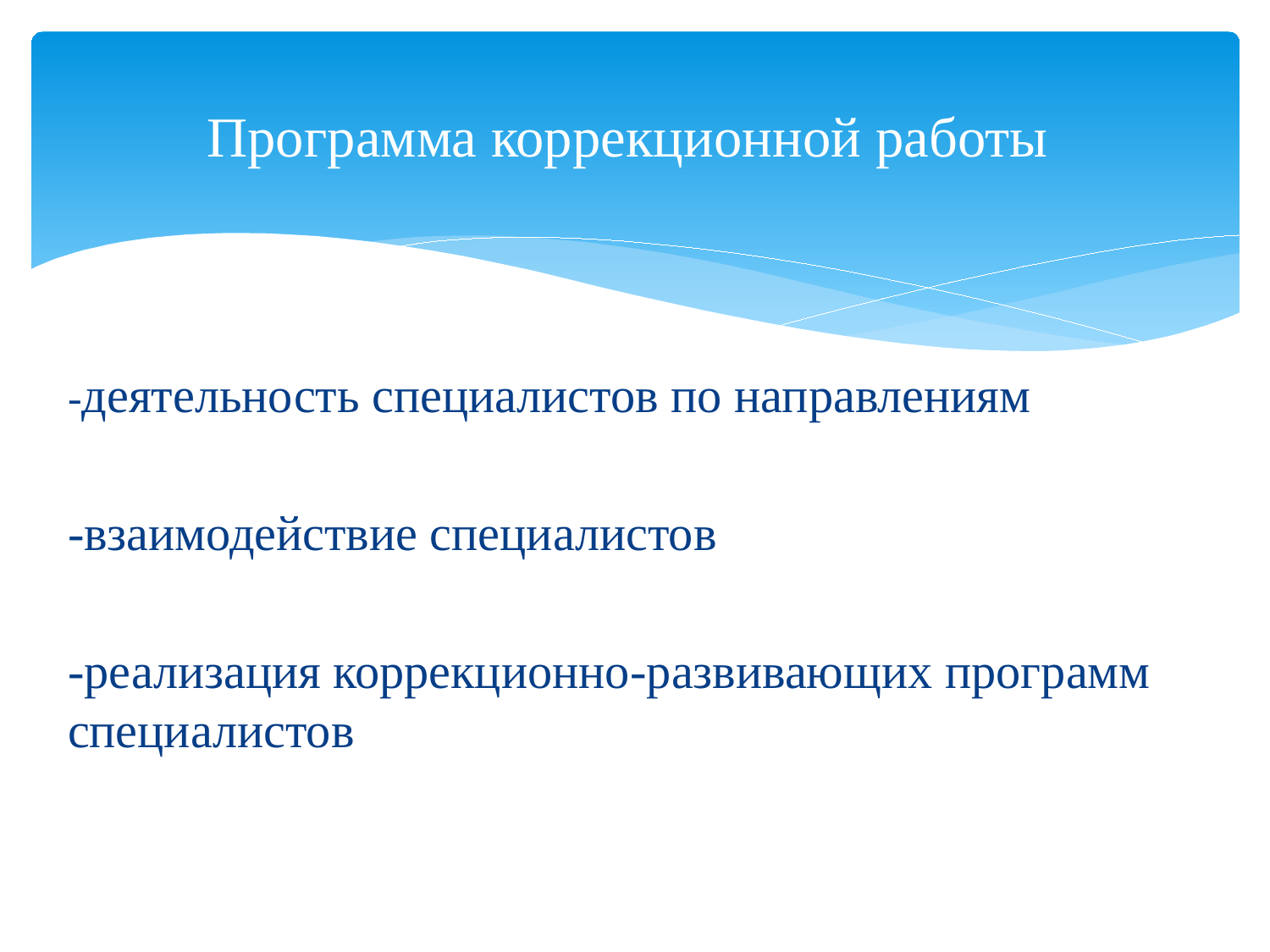

# Программа коррекционной работы

-деятельность специалистов по направлениям

-взаимодействие специалистов

-реализация коррекционно-развивающих программ специалистов